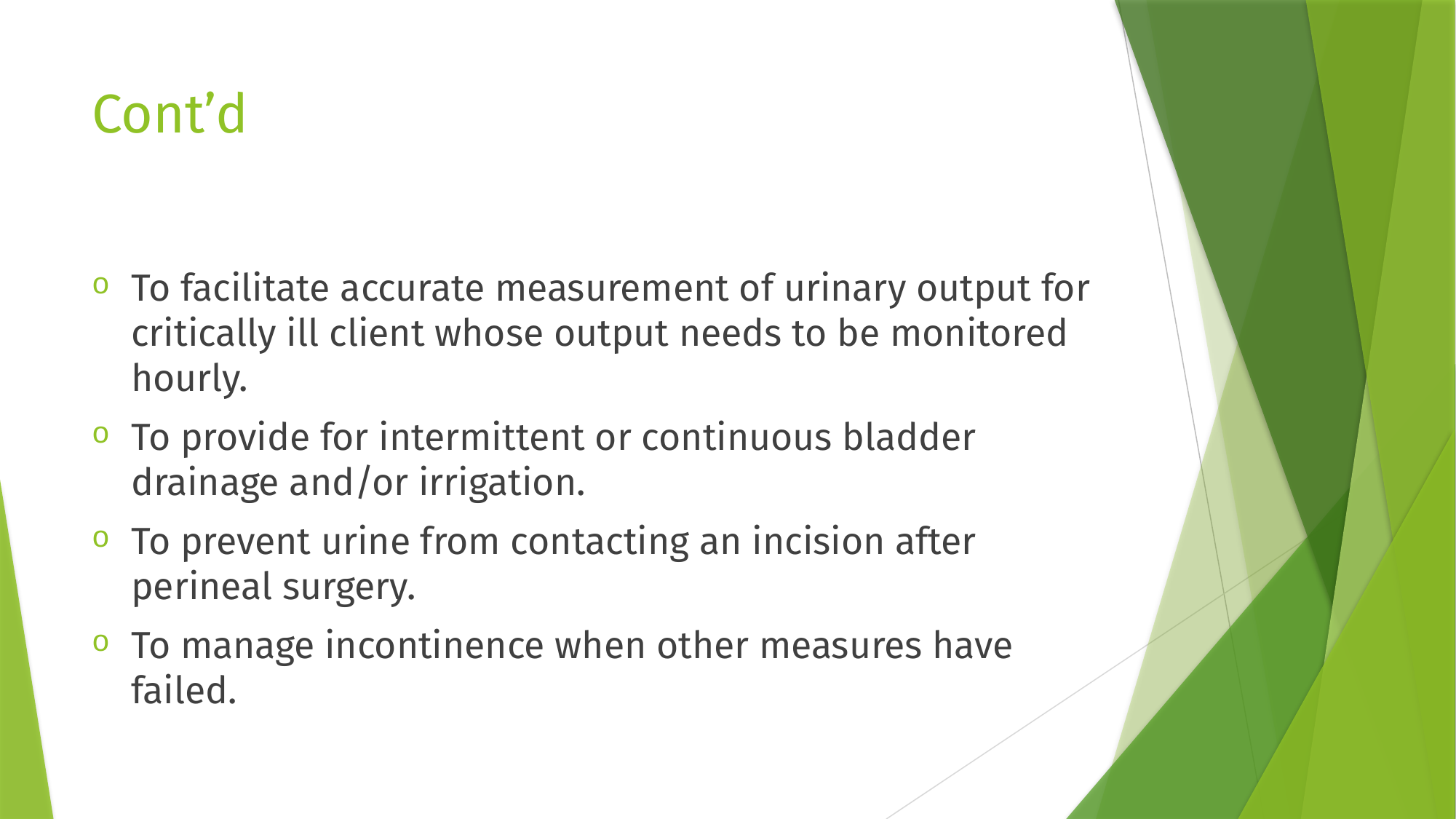

# Cont’d
To facilitate accurate measurement of urinary output for critically ill client whose output needs to be monitored hourly.
To provide for intermittent or continuous bladder drainage and/or irrigation.
To prevent urine from contacting an incision after perineal surgery.
To manage incontinence when other measures have failed.